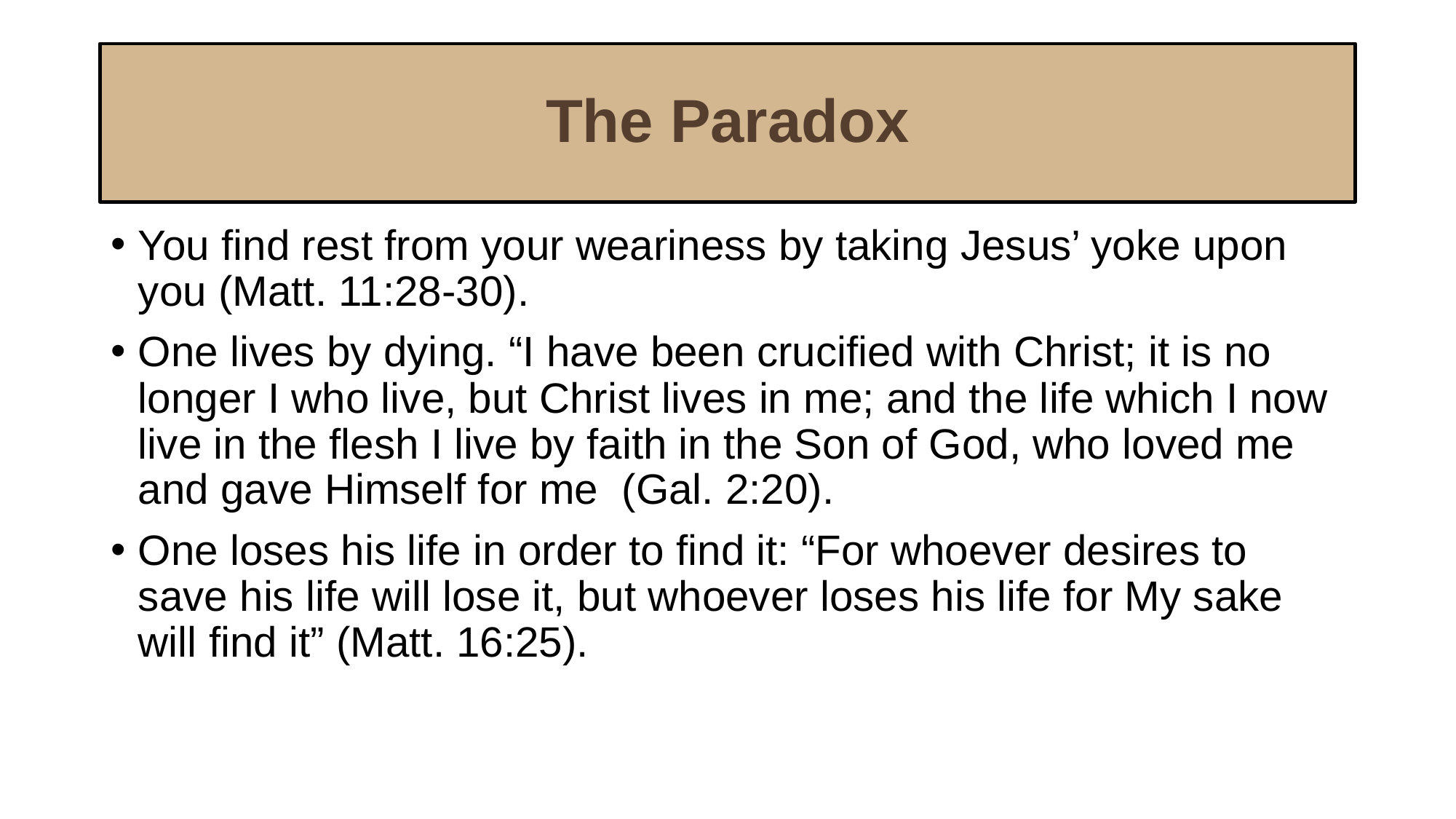

# The Paradox
You find rest from your weariness by taking Jesus’ yoke upon you (Matt. 11:28-30).
One lives by dying. “I have been crucified with Christ; it is no longer I who live, but Christ lives in me; and the life which I now live in the flesh I live by faith in the Son of God, who loved me and gave Himself for me  (Gal. 2:20).
One loses his life in order to find it: “For whoever desires to save his life will lose it, but whoever loses his life for My sake will find it” (Matt. 16:25).